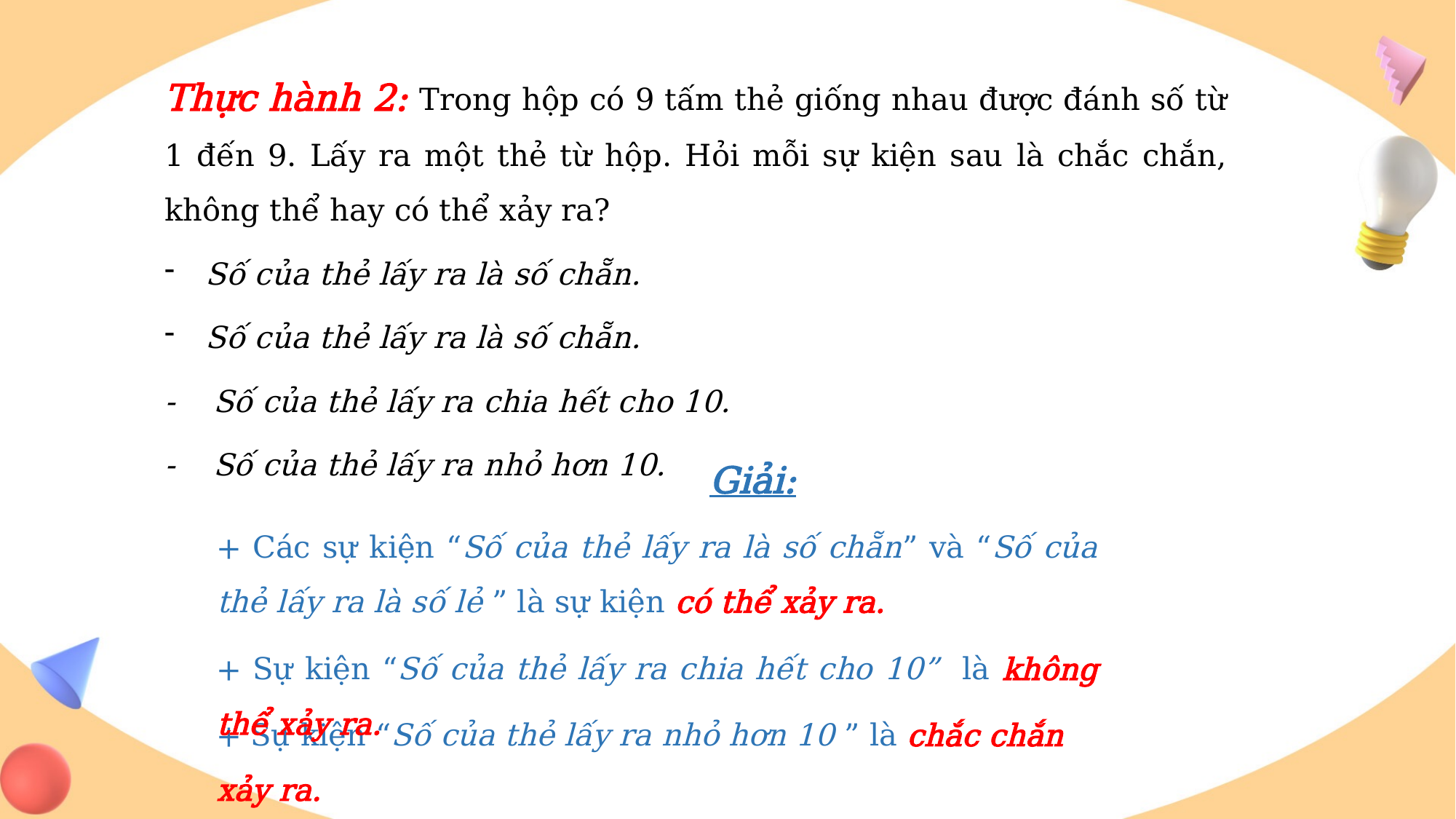

Thực hành 2: Trong hộp có 9 tấm thẻ giống nhau được đánh số từ 1 đến 9. Lấy ra một thẻ từ hộp. Hỏi mỗi sự kiện sau là chắc chắn, không thể hay có thể xảy ra?
Số của thẻ lấy ra là số chẵn.
Số của thẻ lấy ra là số chẵn.
-    Số của thẻ lấy ra chia hết cho 10.
-    Số của thẻ lấy ra nhỏ hơn 10.
                                           Giải:
+ Các sự kiện “Số của thẻ lấy ra là số chẵn” và “Số của thẻ lấy ra là số lẻ ” là sự kiện có thể xảy ra.
+ Sự kiện “Số của thẻ lấy ra chia hết cho 10”  là không thể xảy ra.
+ Sự kiện “Số của thẻ lấy ra nhỏ hơn 10 ” là chắc chắn xảy ra.